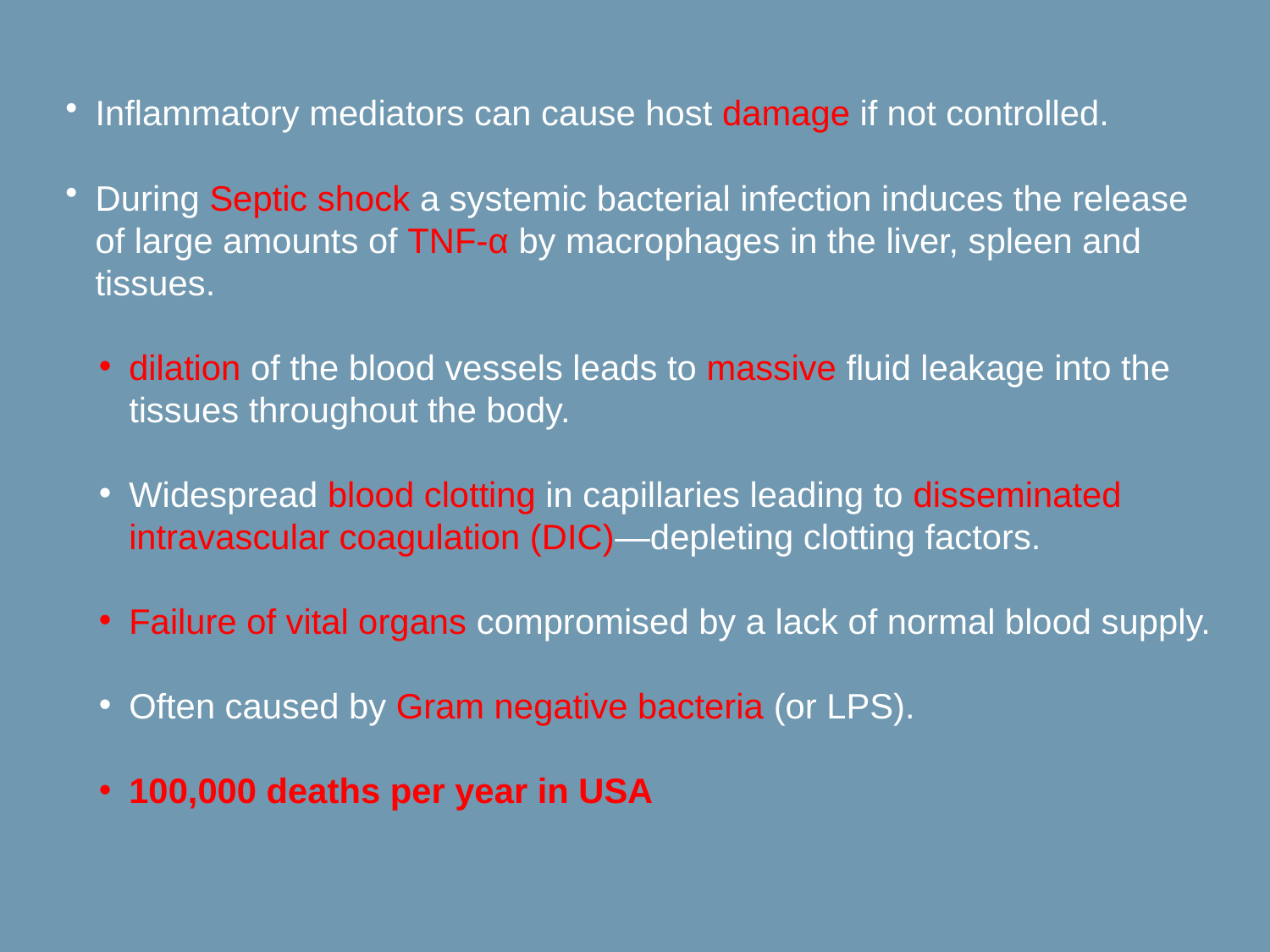

Inflammatory mediators can cause host damage if not controlled.

During Septic shock a systemic bacterial infection induces the release of large amounts of TNF-α by macrophages in the liver, spleen and tissues.

dilation of the blood vessels leads to massive fluid leakage into the tissues throughout the body.

Widespread blood clotting in capillaries leading to disseminated intravascular coagulation (DIC)—depleting clotting factors.

Failure of vital organs compromised by a lack of normal blood supply.

Often caused by Gram negative bacteria (or LPS).

100,000 deaths per year in USA